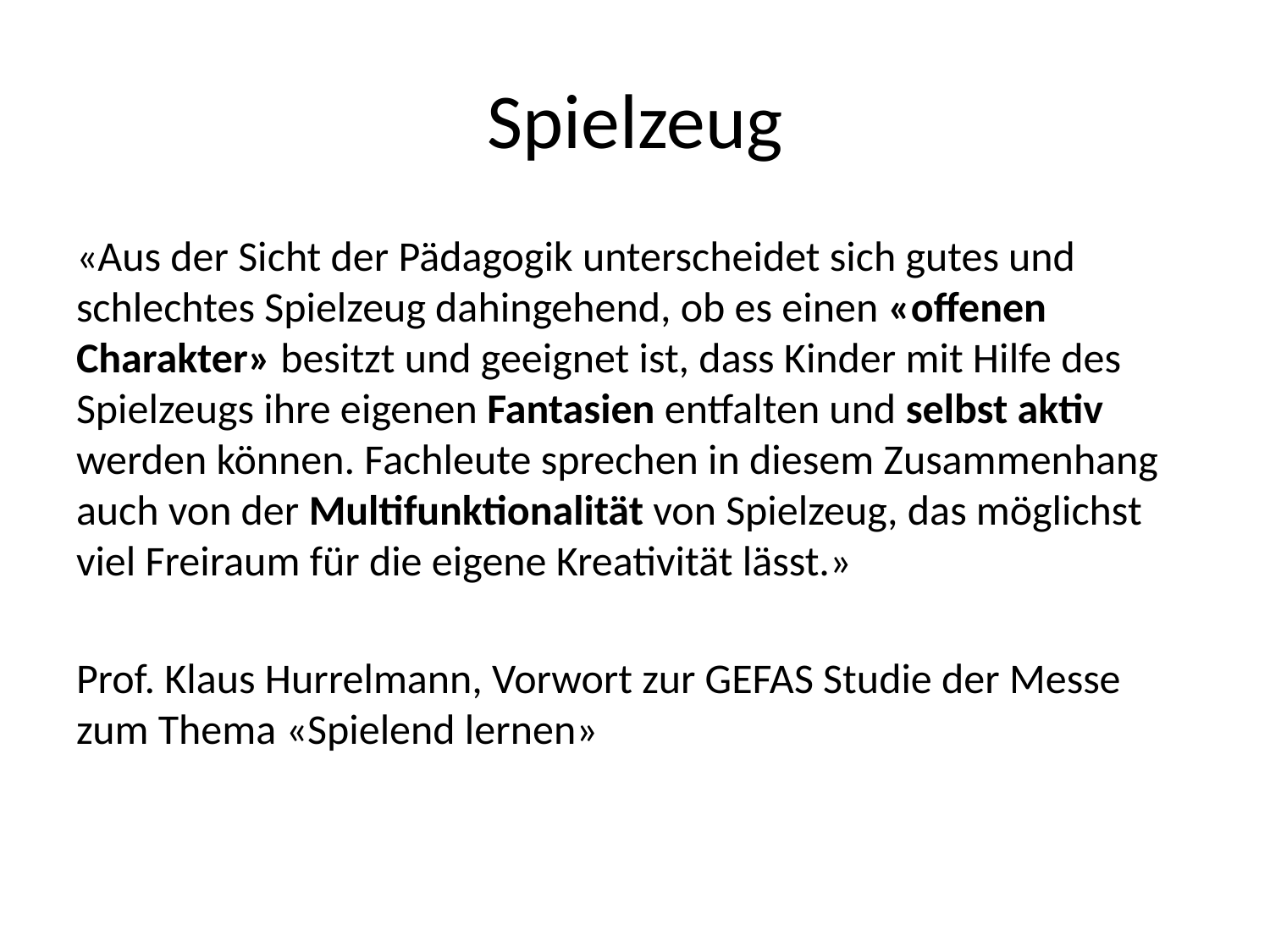

# Spielzeug
«Aus der Sicht der Pädagogik unterscheidet sich gutes und schlechtes Spielzeug dahingehend, ob es einen «offenen Charakter» besitzt und geeignet ist, dass Kinder mit Hilfe des Spielzeugs ihre eigenen Fantasien entfalten und selbst aktiv werden können. Fachleute sprechen in diesem Zusammenhang auch von der Multifunktionalität von Spielzeug, das möglichst viel Freiraum für die eigene Kreativität lässt.»

Prof. Klaus Hurrelmann, Vorwort zur GEFAS Studie der Messe zum Thema «Spielend lernen»